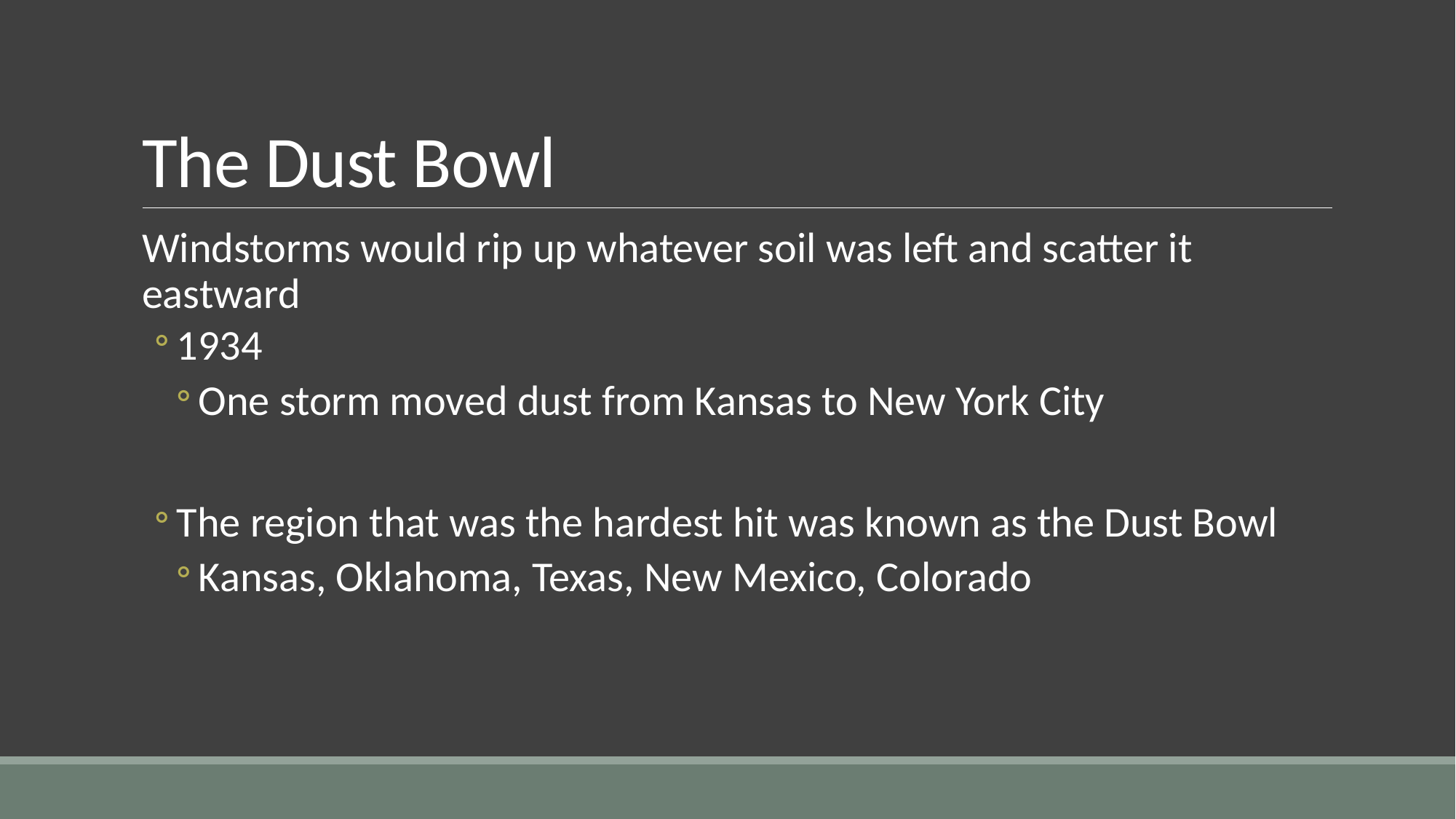

# The Dust Bowl
Windstorms would rip up whatever soil was left and scatter it eastward
1934
One storm moved dust from Kansas to New York City

The region that was the hardest hit was known as the Dust Bowl
Kansas, Oklahoma, Texas, New Mexico, Colorado